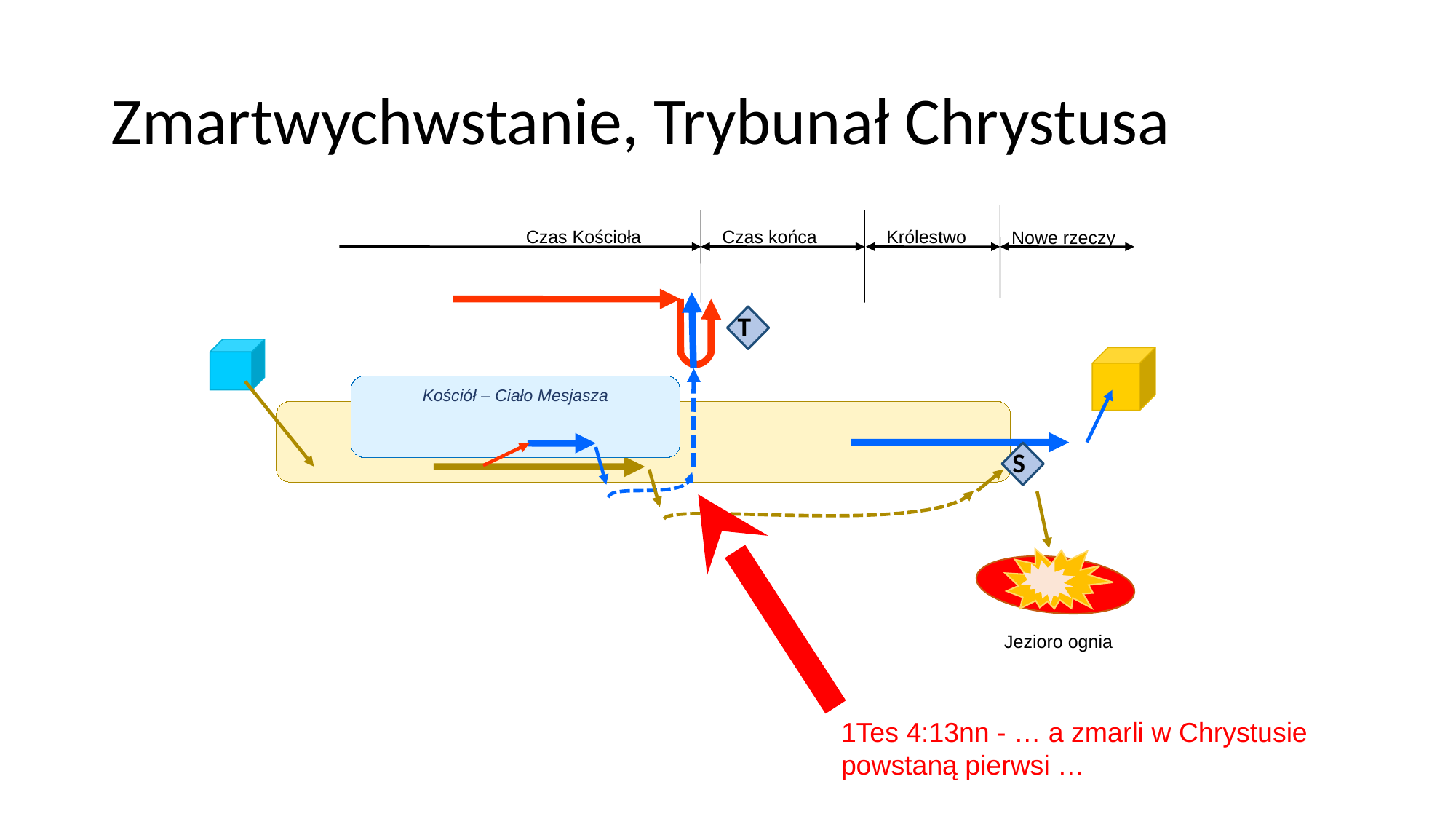

# Zmartwychwstanie, Trybunał Chrystusa

Czas Kościoła
Czas końca
Królestwo
Nowe rzeczy

T

Kościół – Ciało Mesjasza

S

Jezioro ognia
1Tes 4:13nn - … a zmarli w Chrystusie powstaną pierwsi …